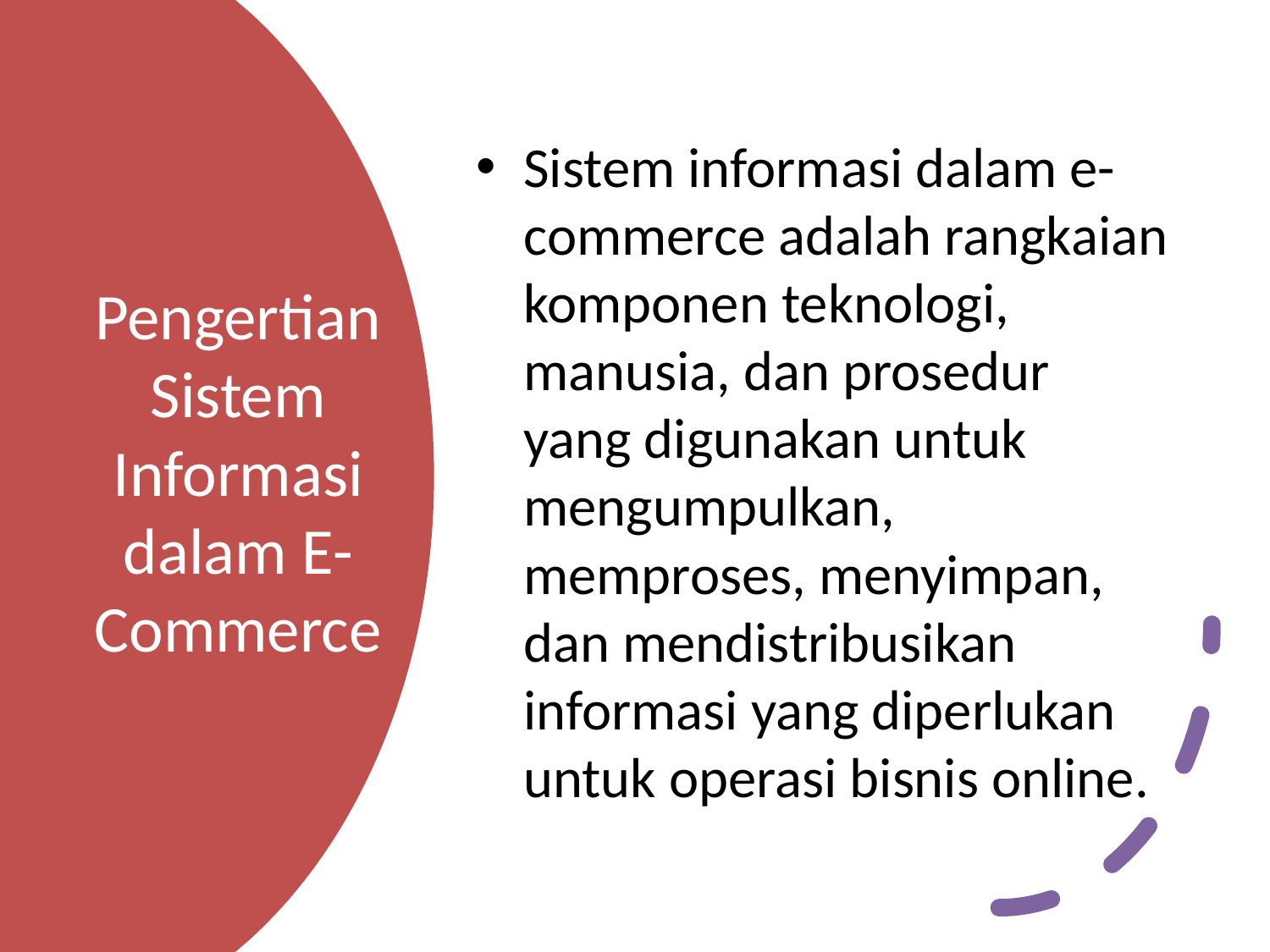

Sistem informasi dalam e-commerce adalah rangkaian komponen teknologi, manusia, dan prosedur yang digunakan untuk mengumpulkan, memproses, menyimpan, dan mendistribusikan informasi yang diperlukan untuk operasi bisnis online.
# Pengertian Sistem Informasi dalam E-Commerce